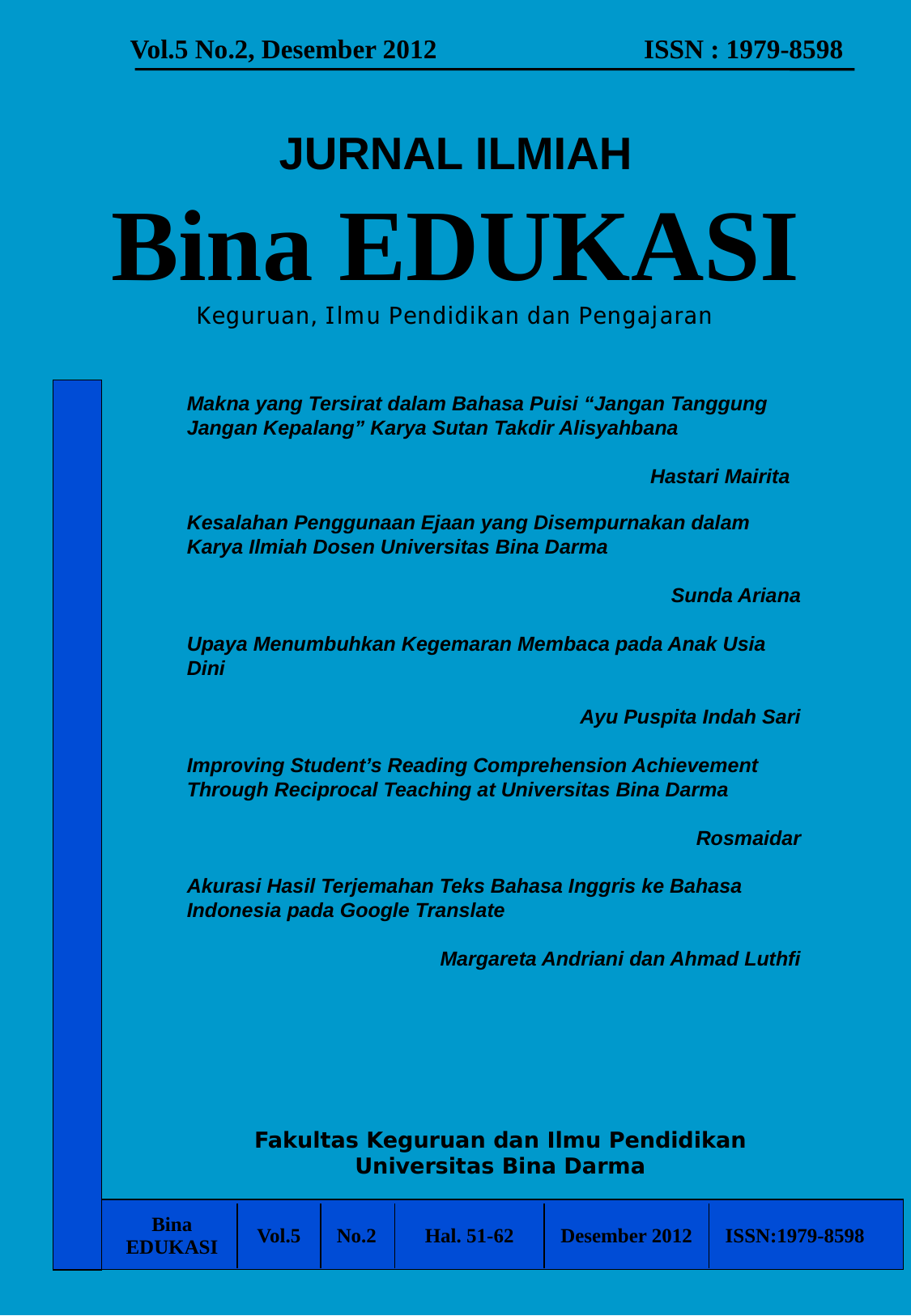

Vol.5 No.2, Desember 2012                               ISSN : 1979-8598

# JURNAL ILMIAH Bina EDUKASI Keguruan, Ilmu Pendidikan dan Pengajaran

Makna yang Tersirat dalam Bahasa Puisi “Jangan Tanggung Jangan Kepalang” Karya Sutan Takdir Alisyahbana

Hastari Mairita

Kesalahan Penggunaan Ejaan yang Disempurnakan dalam Karya Ilmiah Dosen Universitas Bina Darma

Sunda Ariana

Upaya Menumbuhkan Kegemaran Membaca pada Anak Usia Dini

Ayu Puspita Indah Sari

Improving Student’s Reading Comprehension Achievement  Through Reciprocal Teaching at Universitas Bina Darma

Rosmaidar

Akurasi Hasil Terjemahan Teks Bahasa Inggris ke Bahasa Indonesia pada Google Translate

Margareta Andriani dan Ahmad Luthfi

Fakultas Keguruan dan Ilmu Pendidikan Universitas Bina Darma

| Bina EDUKASI | Vol.5 | No.2 | Hal. 51-62 | Desember 2012 | ISSN:1979-8598 |
| --- | --- | --- | --- | --- | --- |